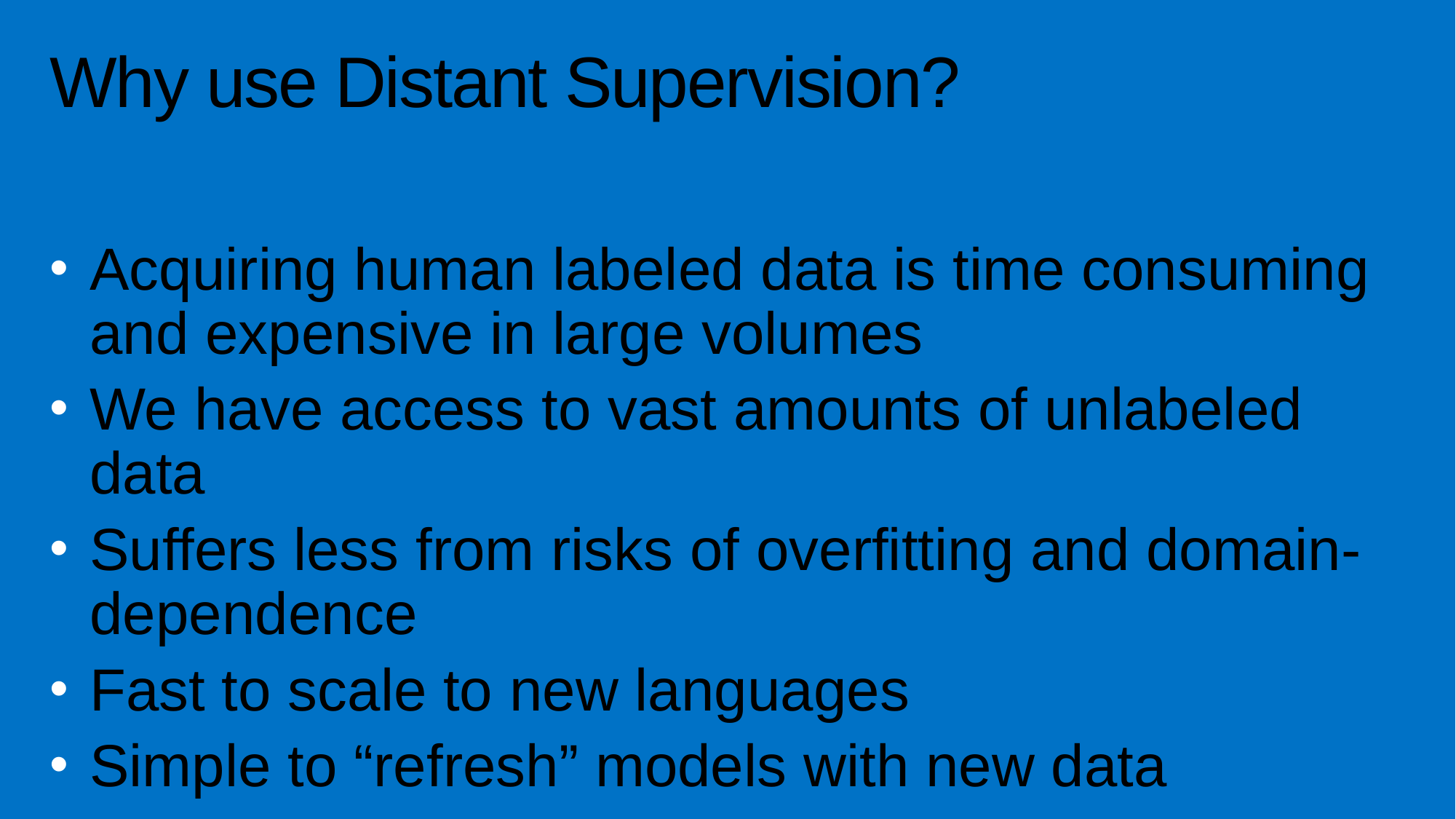

# Why use Distant Supervision?
Acquiring human labeled data is time consuming and expensive in large volumes
We have access to vast amounts of unlabeled data
Suffers less from risks of overfitting and domain-dependence
Fast to scale to new languages
Simple to “refresh” models with new data